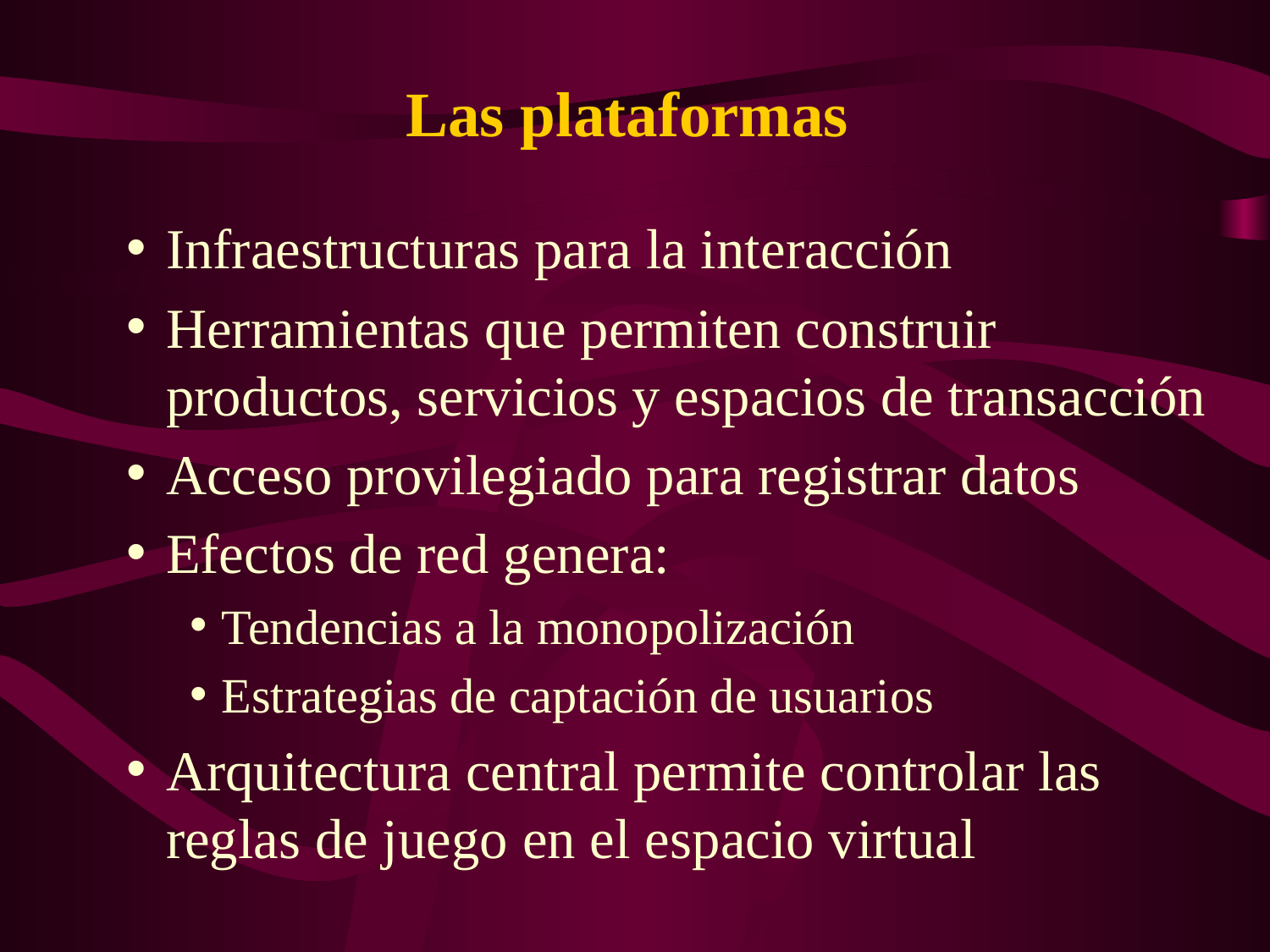

Las plataformas
Infraestructuras para la interacción
Herramientas que permiten construir productos, servicios y espacios de transacción
Acceso provilegiado para registrar datos
Efectos de red genera:
Tendencias a la monopolización
Estrategias de captación de usuarios
Arquitectura central permite controlar las reglas de juego en el espacio virtual